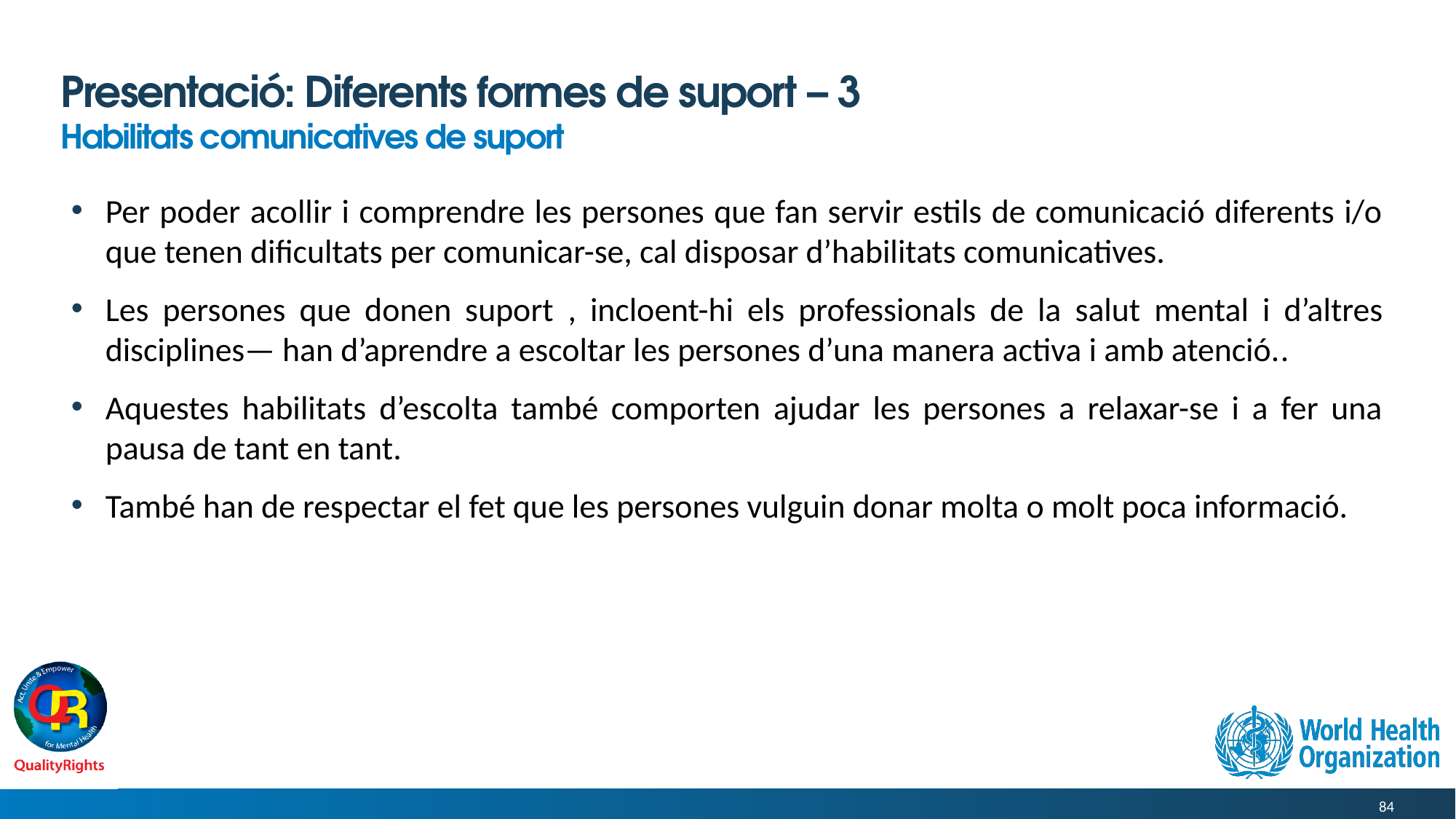

# Presentació: Diferents formes de suport – 3
Habilitats comunicatives de suport
Per poder acollir i comprendre les persones que fan servir estils de comunicació diferents i/o que tenen dificultats per comunicar-se, cal disposar d’habilitats comunicatives.
Les persones que donen suport , incloent-hi els professionals de la salut mental i d’altres disciplines— han d’aprendre a escoltar les persones d’una manera activa i amb atenció..
Aquestes habilitats d’escolta també comporten ajudar les persones a relaxar-se i a fer una pausa de tant en tant.
També han de respectar el fet que les persones vulguin donar molta o molt poca informació.